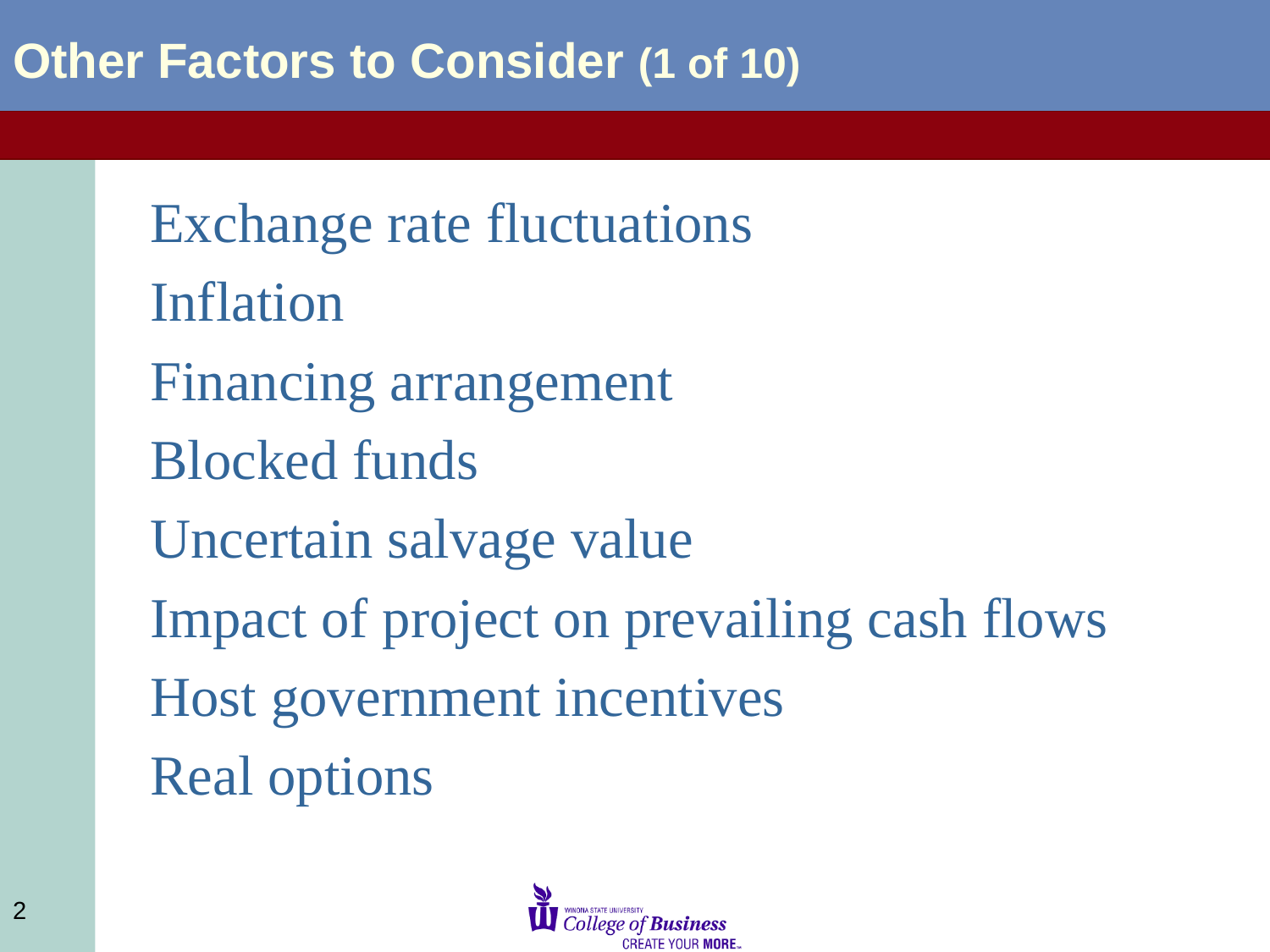

Other Factors to Consider (1 of 10)
Exchange rate fluctuations
Inflation
Financing arrangement
Blocked funds
Uncertain salvage value
Impact of project on prevailing cash flows
Host government incentives
Real options
2